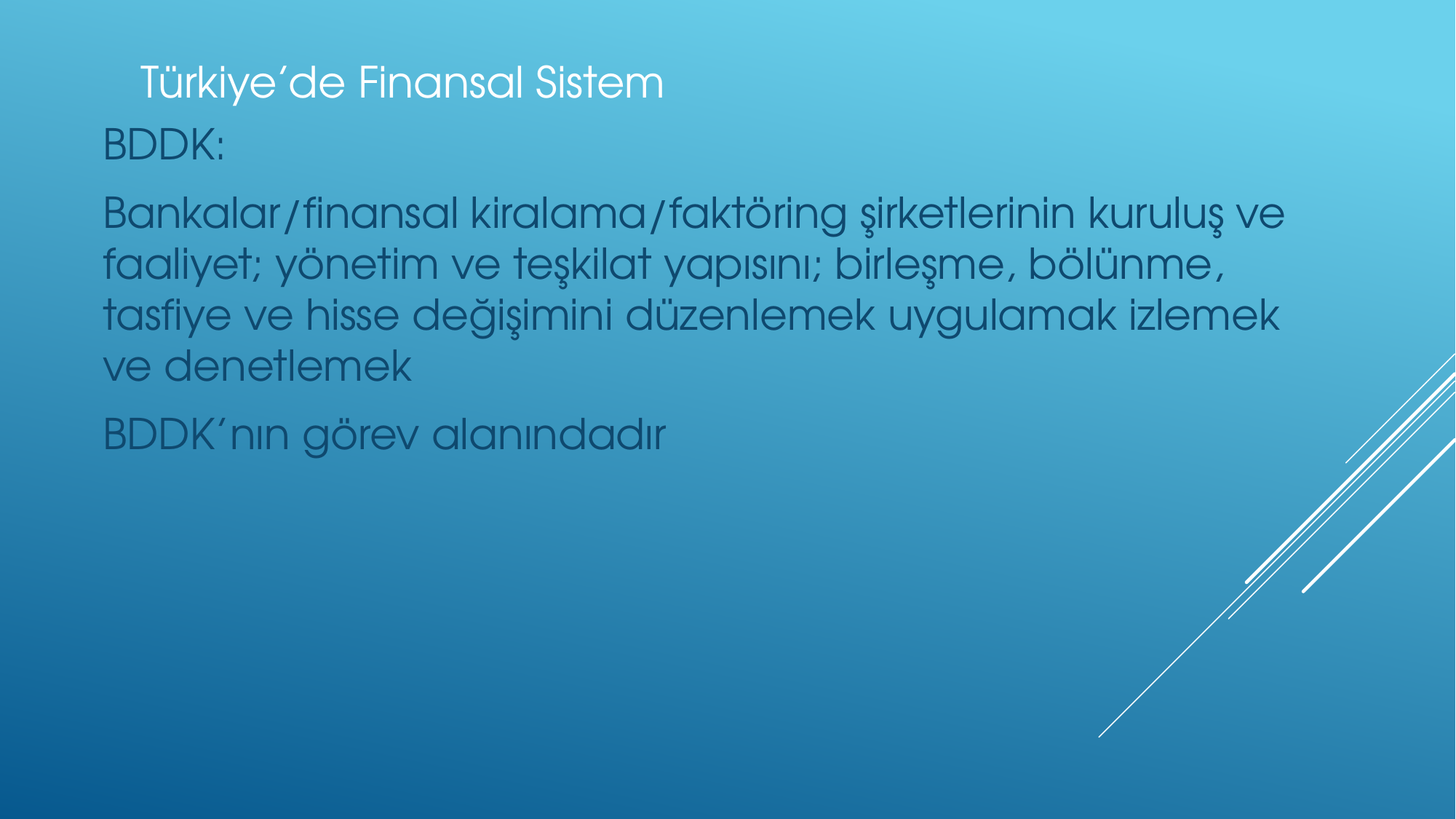

# Türkiye’de Finansal Sistem
BDDK:
Bankalar/finansal kiralama/faktöring şirketlerinin kuruluş ve faaliyet; yönetim ve teşkilat yapısını; birleşme, bölünme, tasfiye ve hisse değişimini düzenlemek uygulamak izlemek ve denetlemek
BDDK’nın görev alanındadır